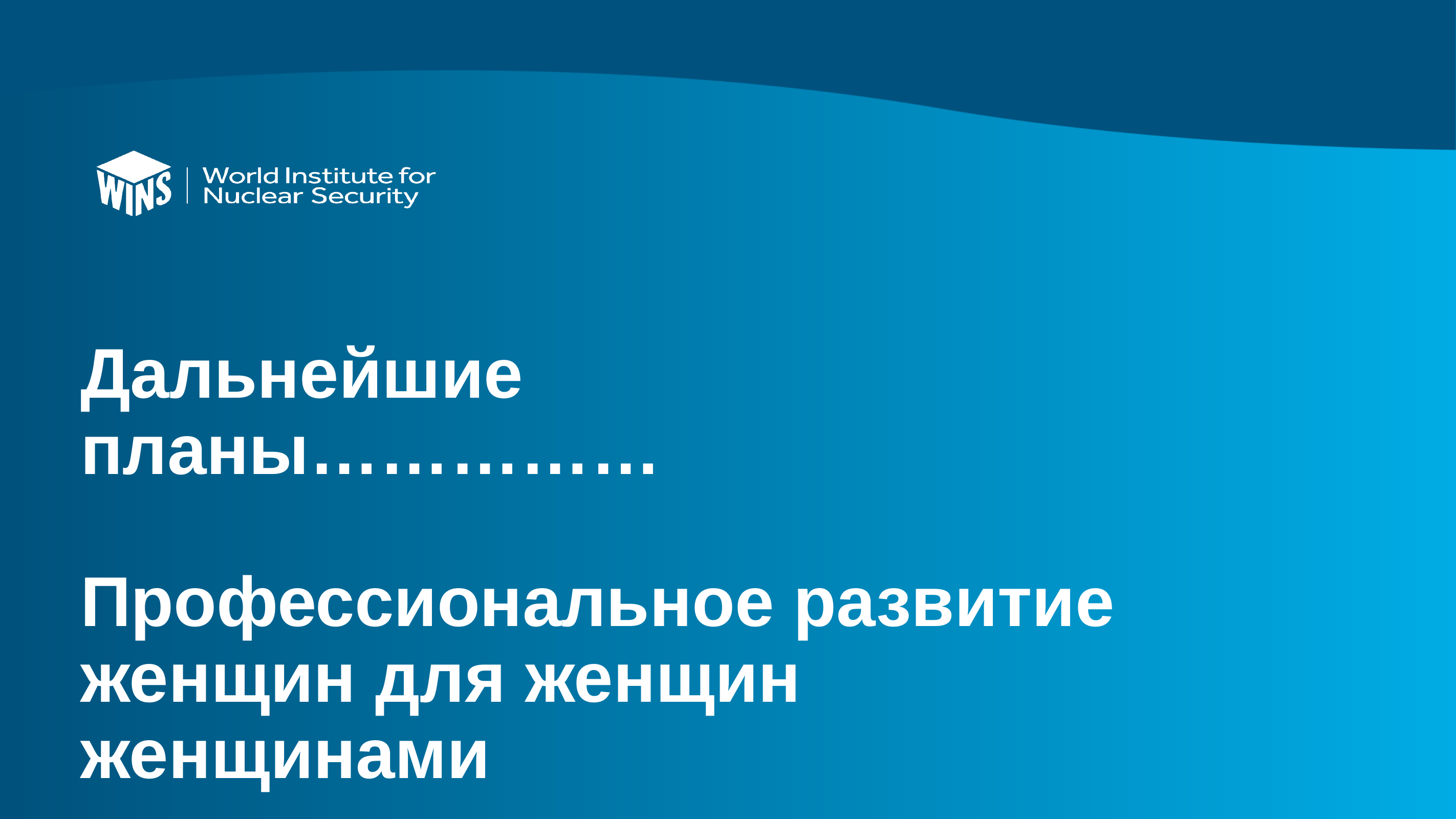

# Дальнейшие планы…………… Профессиональное развитие женщин для женщин женщинами